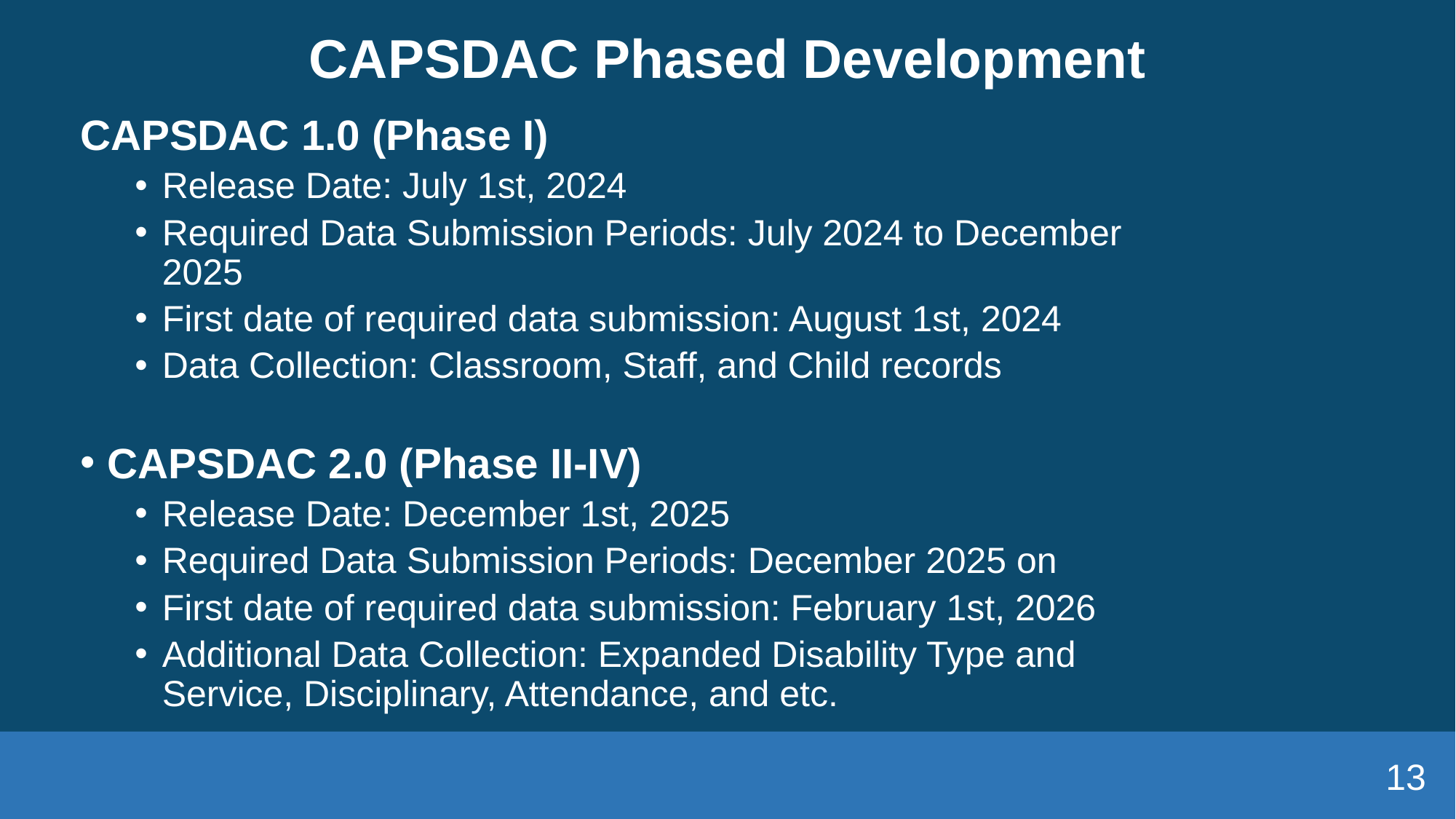

# CAPSDAC Phased Development
CAPSDAC 1.0 (Phase I)
Release Date: July 1st, 2024
Required Data Submission Periods: July 2024 to December 2025
First date of required data submission: August 1st, 2024
Data Collection: Classroom, Staff, and Child records

CAPSDAC 2.0 (Phase II-IV)
Release Date: December 1st, 2025
Required Data Submission Periods: December 2025 on
First date of required data submission: February 1st, 2026
Additional Data Collection: Expanded Disability Type and Service, Disciplinary, Attendance, and etc.
13